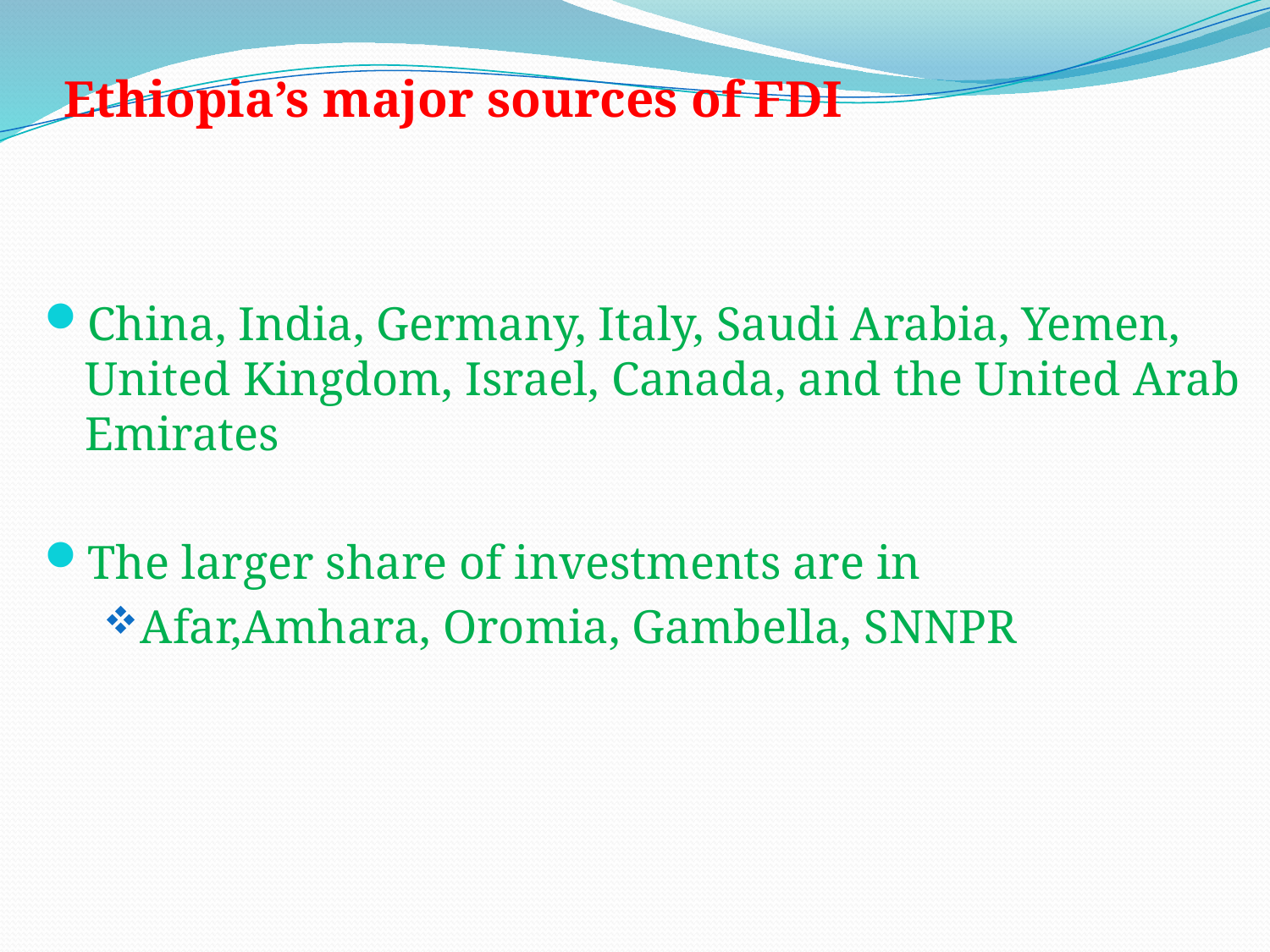

# Ethiopia’s major sources of FDI

China, India, Germany, Italy, Saudi Arabia, Yemen, United Kingdom, Israel, Canada, and the United Arab Emirates

The larger share of investments are in
Afar,Amhara, Oromia, Gambella, SNNPR

Ethiopia’s Map